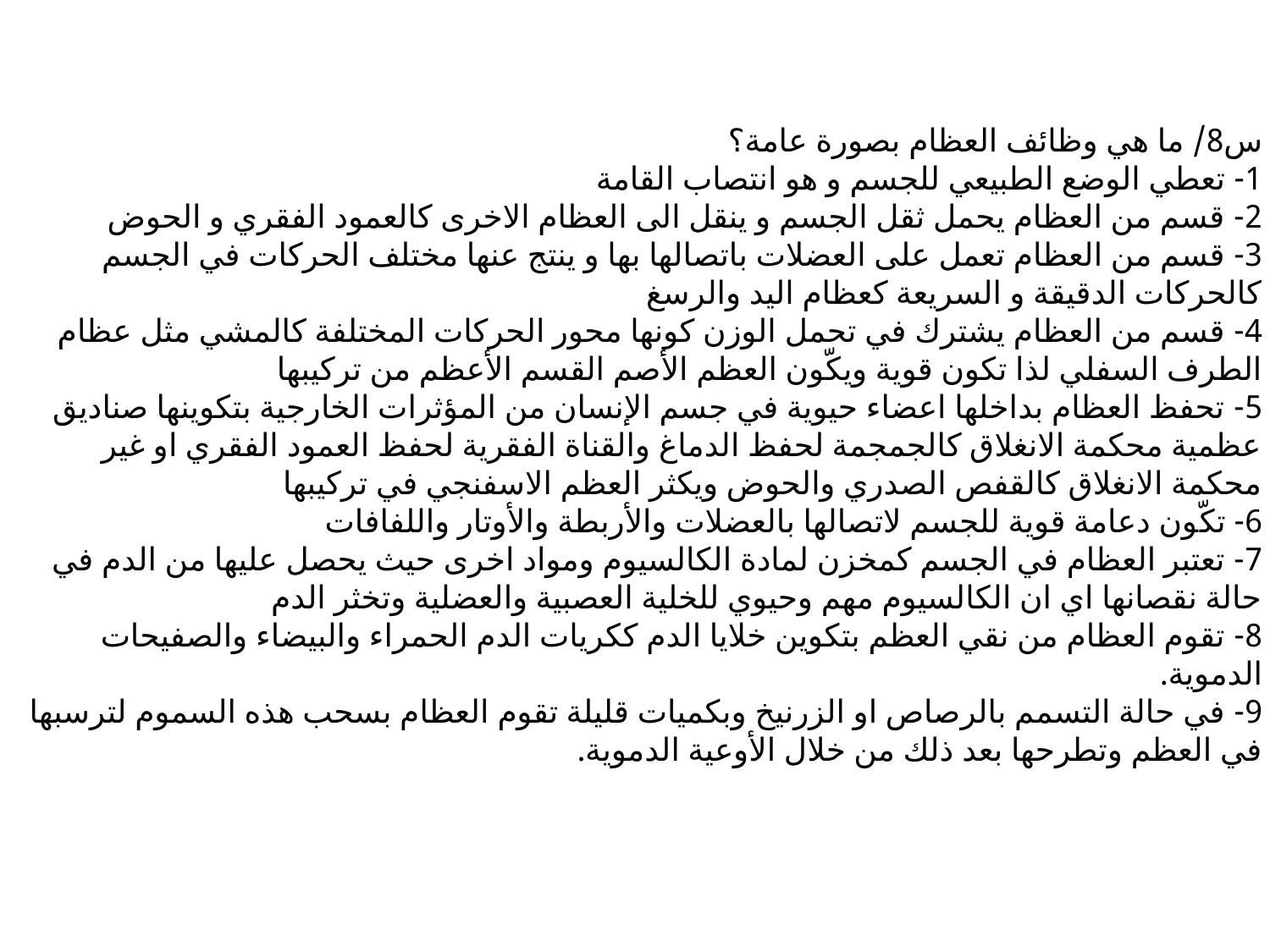

س8/ ما هي وظائف العظام بصورة عامة؟
1- تعطي الوضع الطبيعي للجسم و هو انتصاب القامة
2- قسم من العظام يحمل ثقل الجسم و ينقل الى العظام الاخرى كالعمود الفقري و الحوض
3- قسم من العظام تعمل على العضلات باتصالها بها و ينتج عنها مختلف الحركات في الجسم كالحركات الدقيقة و السريعة كعظام اليد والرسغ
4- قسم من العظام يشترك في تحمل الوزن كونها محور الحركات المختلفة كالمشي مثل عظام الطرف السفلي لذا تكون قوية ويكّون العظم الأصم القسم الأعظم من تركيبها
5- تحفظ العظام بداخلها اعضاء حيوية في جسم الإنسان من المؤثرات الخارجية بتكوينها صناديق عظمية محكمة الانغلاق كالجمجمة لحفظ الدماغ والقناة الفقرية لحفظ العمود الفقري او غير محكمة الانغلاق كالقفص الصدري والحوض ويكثر العظم الاسفنجي في تركيبها
6- تكّون دعامة قوية للجسم لاتصالها بالعضلات والأربطة والأوتار واللفافات
7- تعتبر العظام في الجسم كمخزن لمادة الكالسيوم ومواد اخرى حيث يحصل عليها من الدم في حالة نقصانها اي ان الكالسيوم مهم وحيوي للخلية العصبية والعضلية وتخثر الدم
8- تقوم العظام من نقي العظم بتكوين خلايا الدم ككريات الدم الحمراء والبيضاء والصفيحات الدموية.
9- في حالة التسمم بالرصاص او الزرنيخ وبكميات قليلة تقوم العظام بسحب هذه السموم لترسبها في العظم وتطرحها بعد ذلك من خلال الأوعية الدموية.